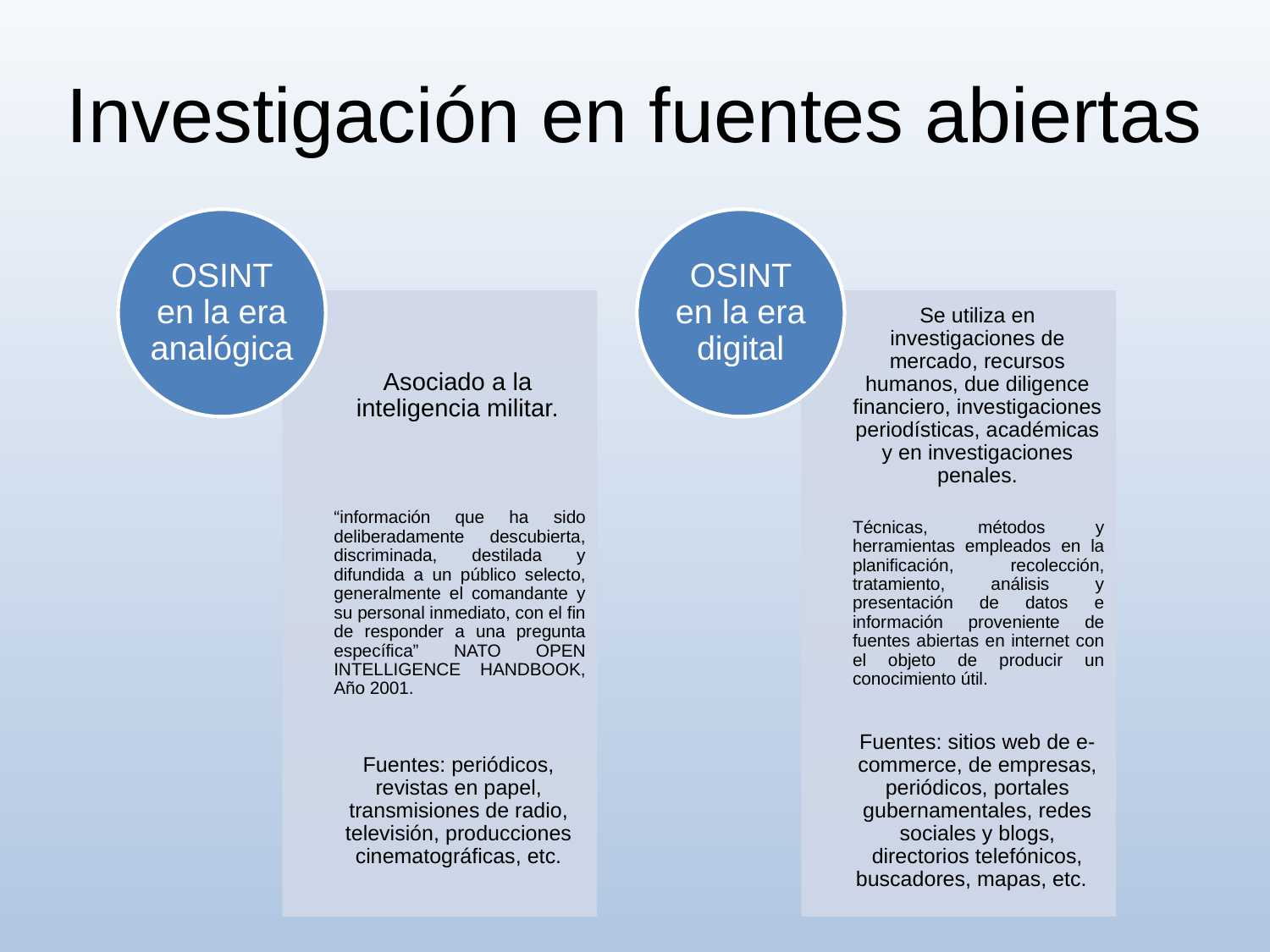

# Investigación en fuentes abiertas
Asociado a la inteligencia militar.
“información que ha sido deliberadamente descubierta, discriminada, destilada y difundida a un público selecto, generalmente el comandante y su personal inmediato, con el fin de responder a una pregunta específica” NATO OPEN INTELLIGENCE HANDBOOK, Año 2001.
Fuentes: periódicos, revistas en papel, transmisiones de radio, televisión, producciones cinematográficas, etc.
OSINT en la era analógica
Se utiliza en investigaciones de mercado, recursos humanos, due diligence financiero, investigaciones periodísticas, académicas y en investigaciones penales.
Técnicas, métodos y herramientas empleados en la planificación, recolección, tratamiento, análisis y presentación de datos e información proveniente de fuentes abiertas en internet con el objeto de producir un conocimiento útil.
Fuentes: sitios web de e-commerce, de empresas, periódicos, portales gubernamentales, redes sociales y blogs, directorios telefónicos, buscadores, mapas, etc.
OSINT en la era digital